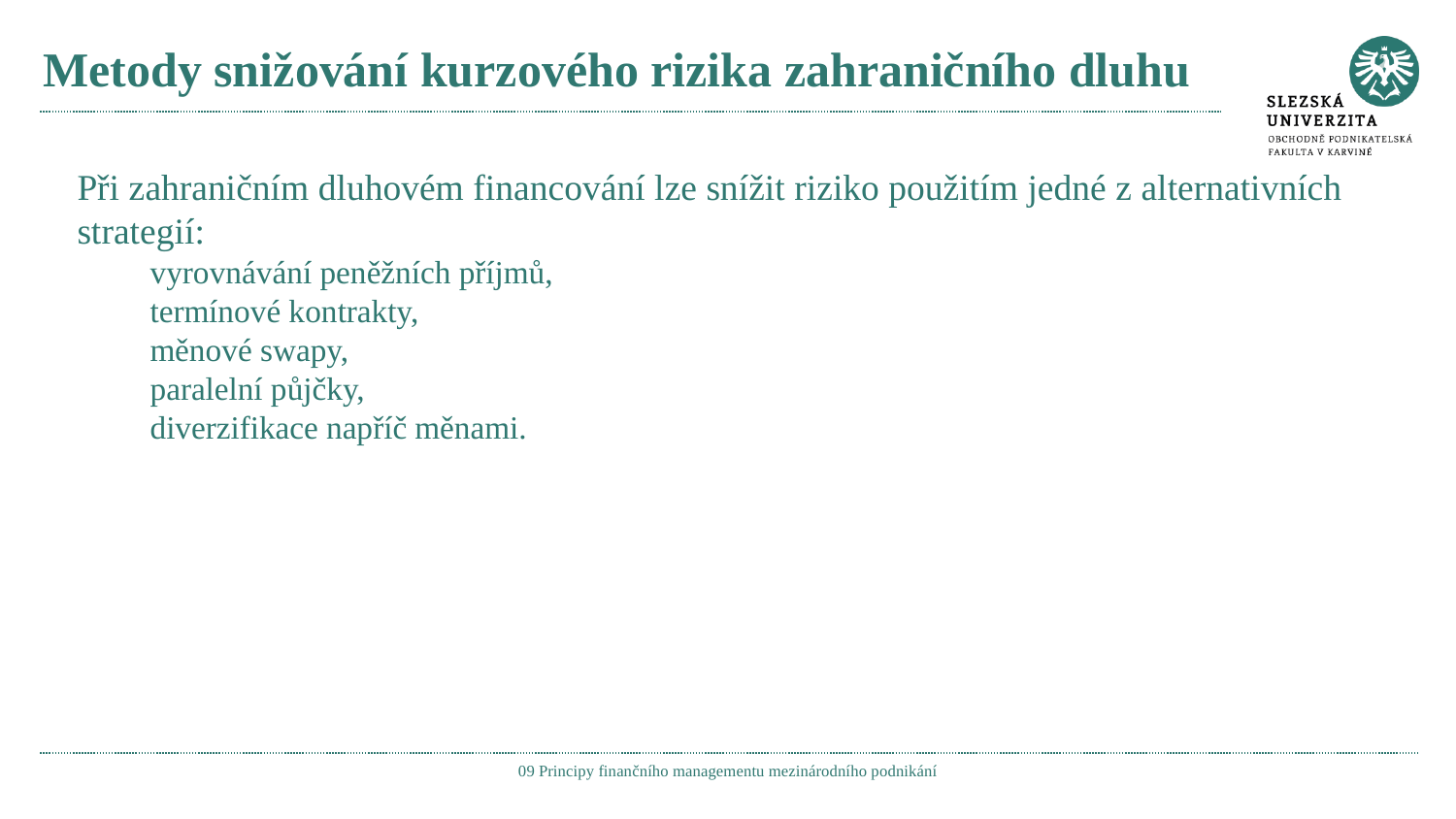

# Metody snižování kurzového rizika zahraničního dluhu
Při zahraničním dluhovém financování lze snížit riziko použitím jedné z alternativních strategií:
vyrovnávání peněžních příjmů,
termínové kontrakty,
měnové swapy,
paralelní půjčky,
diverzifikace napříč měnami.

09 Principy finančního managementu mezinárodního podnikání